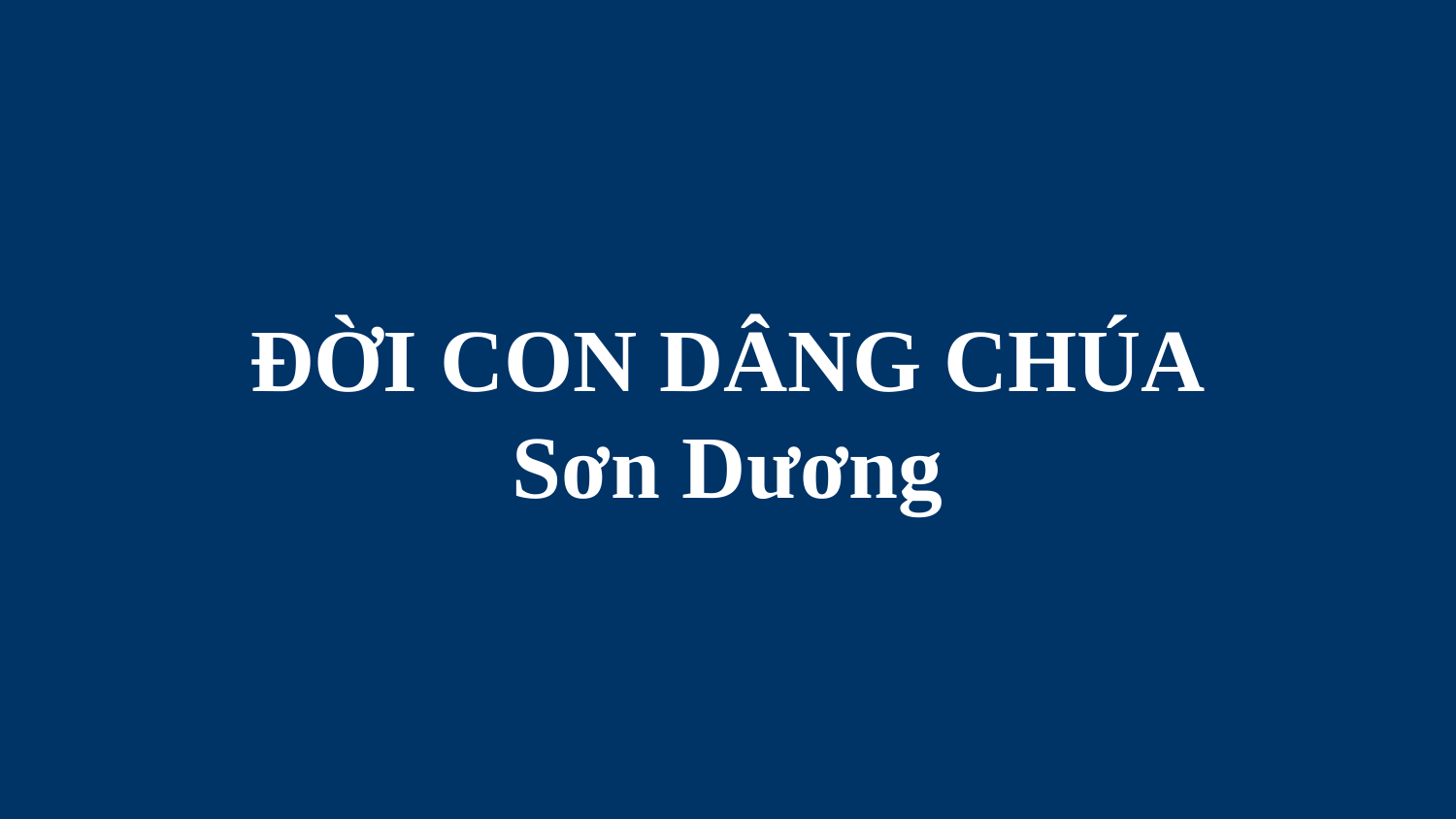

# ĐỜI CON DÂNG CHÚA Sơn Dương